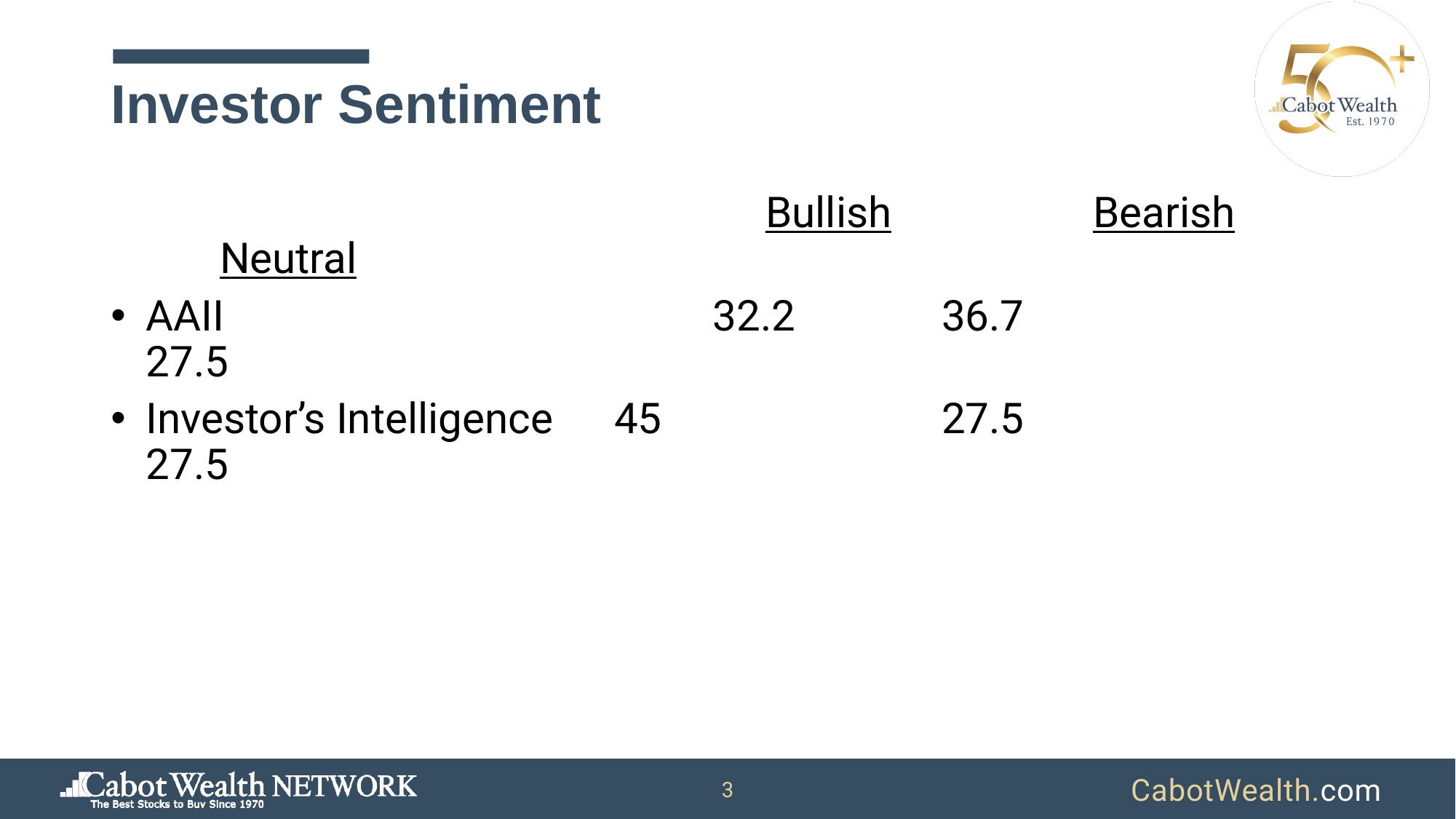

# Investor Sentiment
						Bullish		Bearish		Neutral
AAII 		   			  32.2		   36.7		   27.5
Investor’s Intelligence	   45			   27.5		   27.5